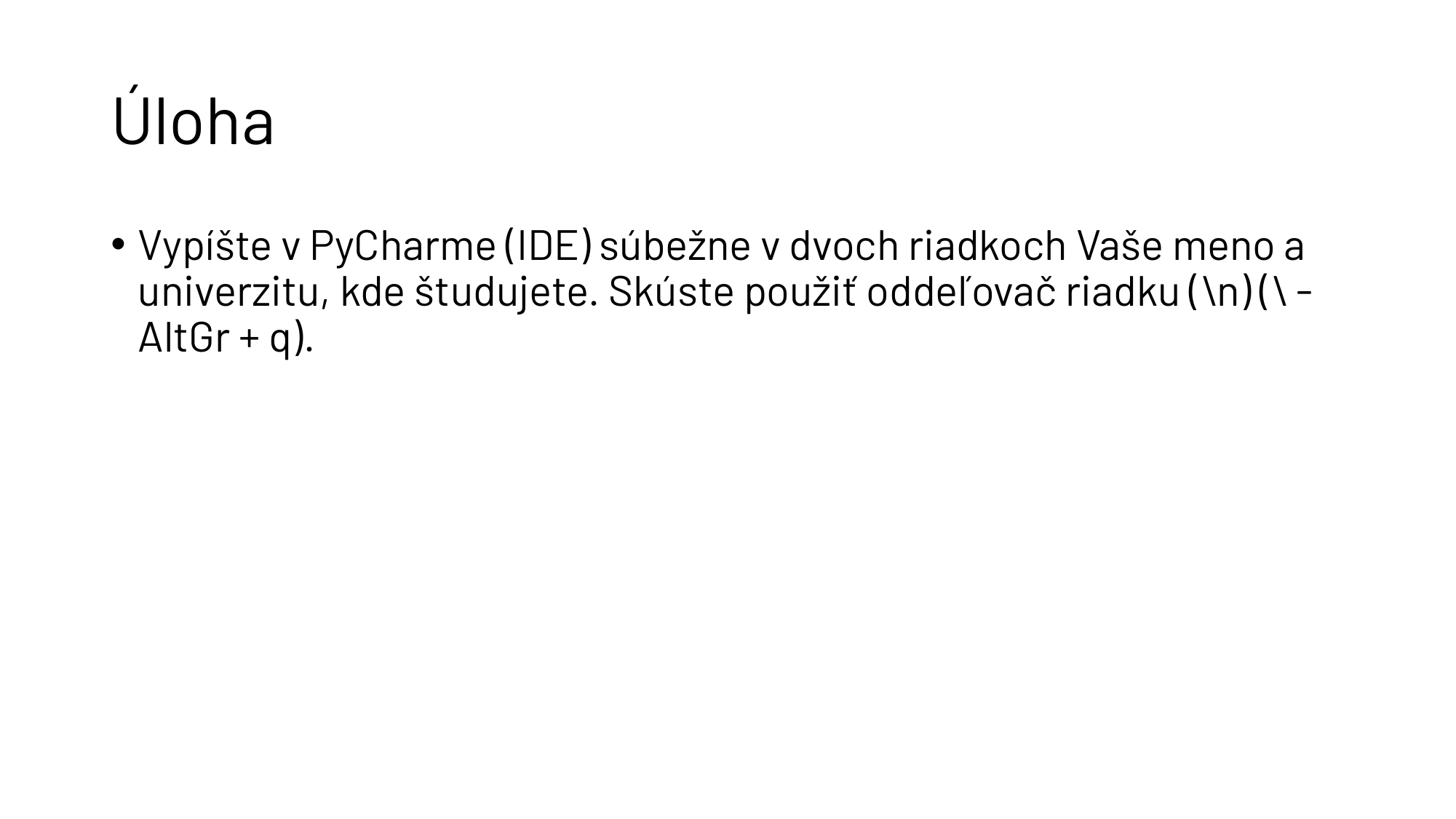

# Úloha
Vypíšte v PyCharme (IDE) súbežne v dvoch riadkoch Vaše meno a univerzitu, kde študujete. Skúste použiť oddeľovač riadku (\n) (\ - AltGr + q).